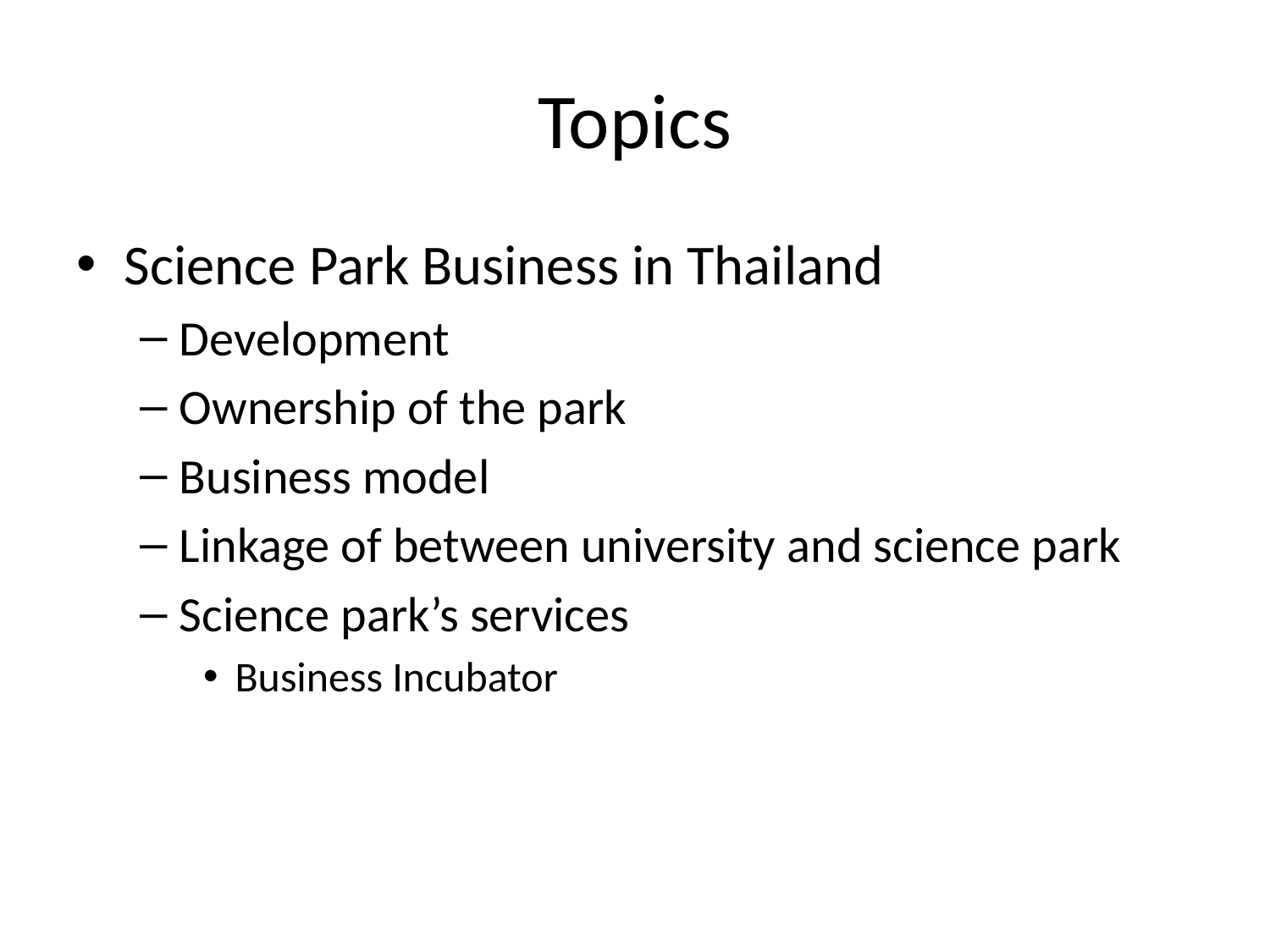

# Topics
Science Park Business in Thailand
Development
Ownership of the park
Business model
Linkage of between university and science park
Science park’s services
Business Incubator